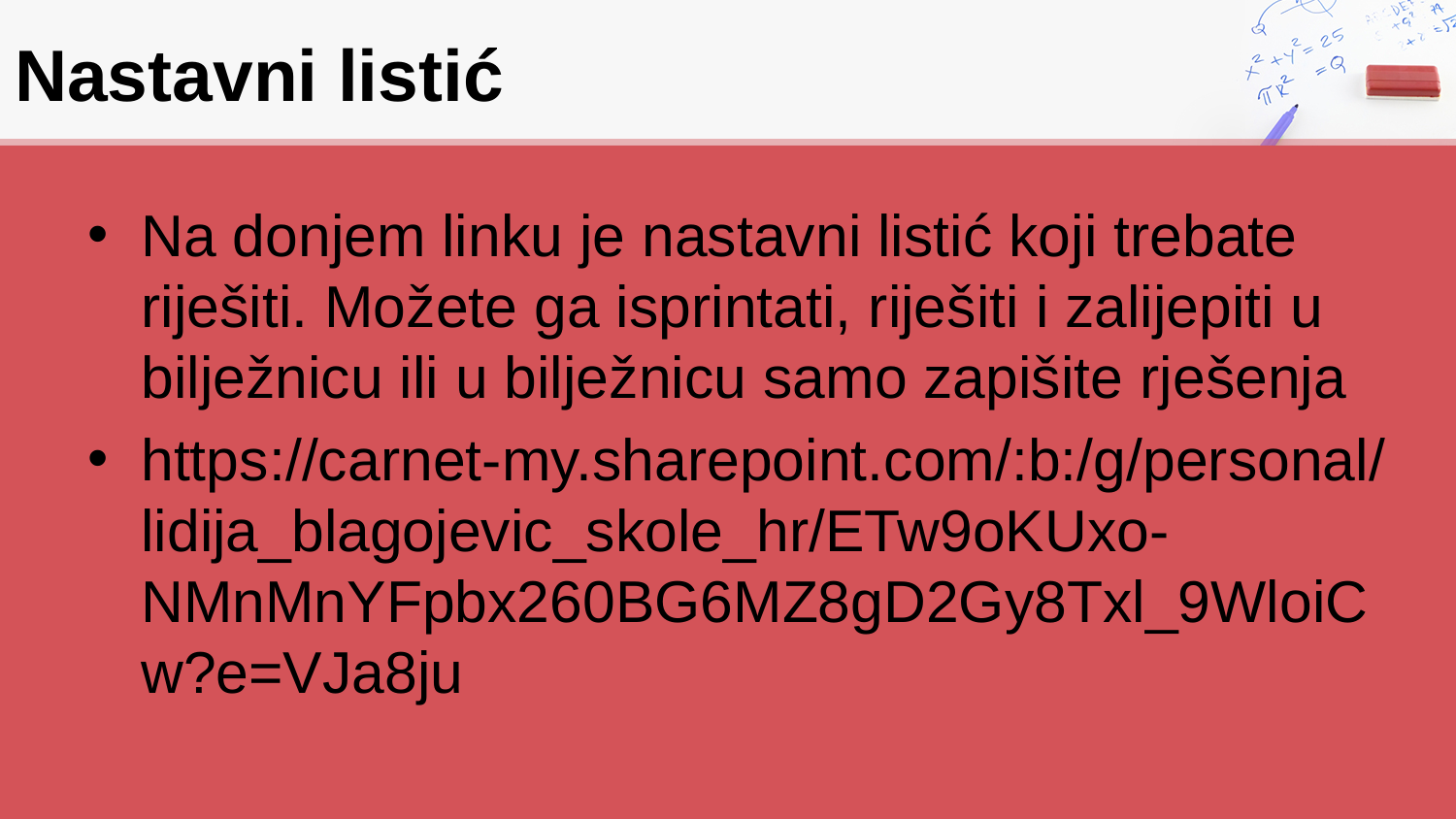

# Nastavni listić
Na donjem linku je nastavni listić koji trebate riješiti. Možete ga isprintati, riješiti i zalijepiti u bilježnicu ili u bilježnicu samo zapišite rješenja
https://carnet-my.sharepoint.com/:b:/g/personal/lidija_blagojevic_skole_hr/ETw9oKUxo-NMnMnYFpbx260BG6MZ8gD2Gy8Txl_9WloiCw?e=VJa8ju